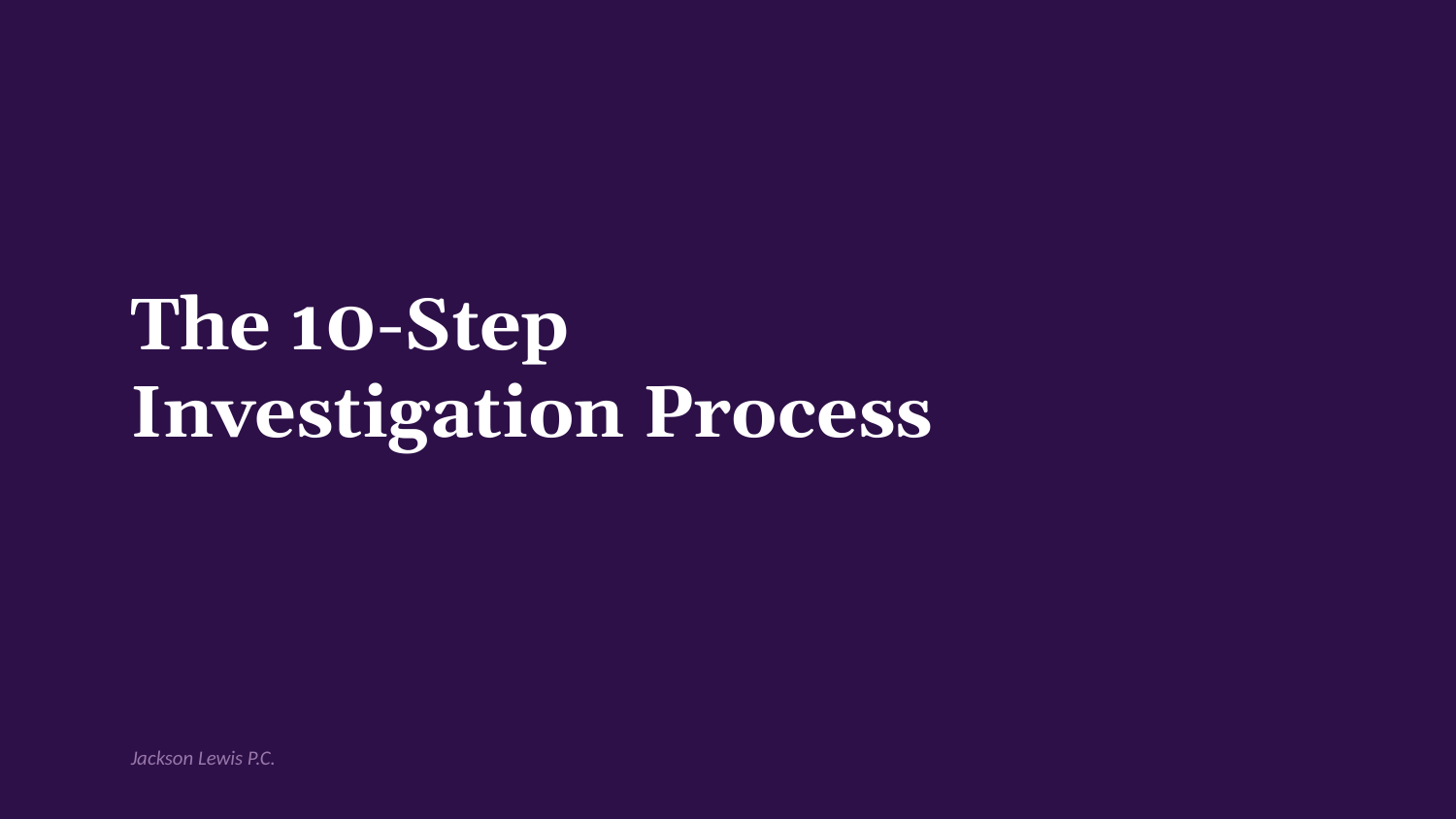

The 10-Step
Investigation Process
Jackson Lewis P.C.